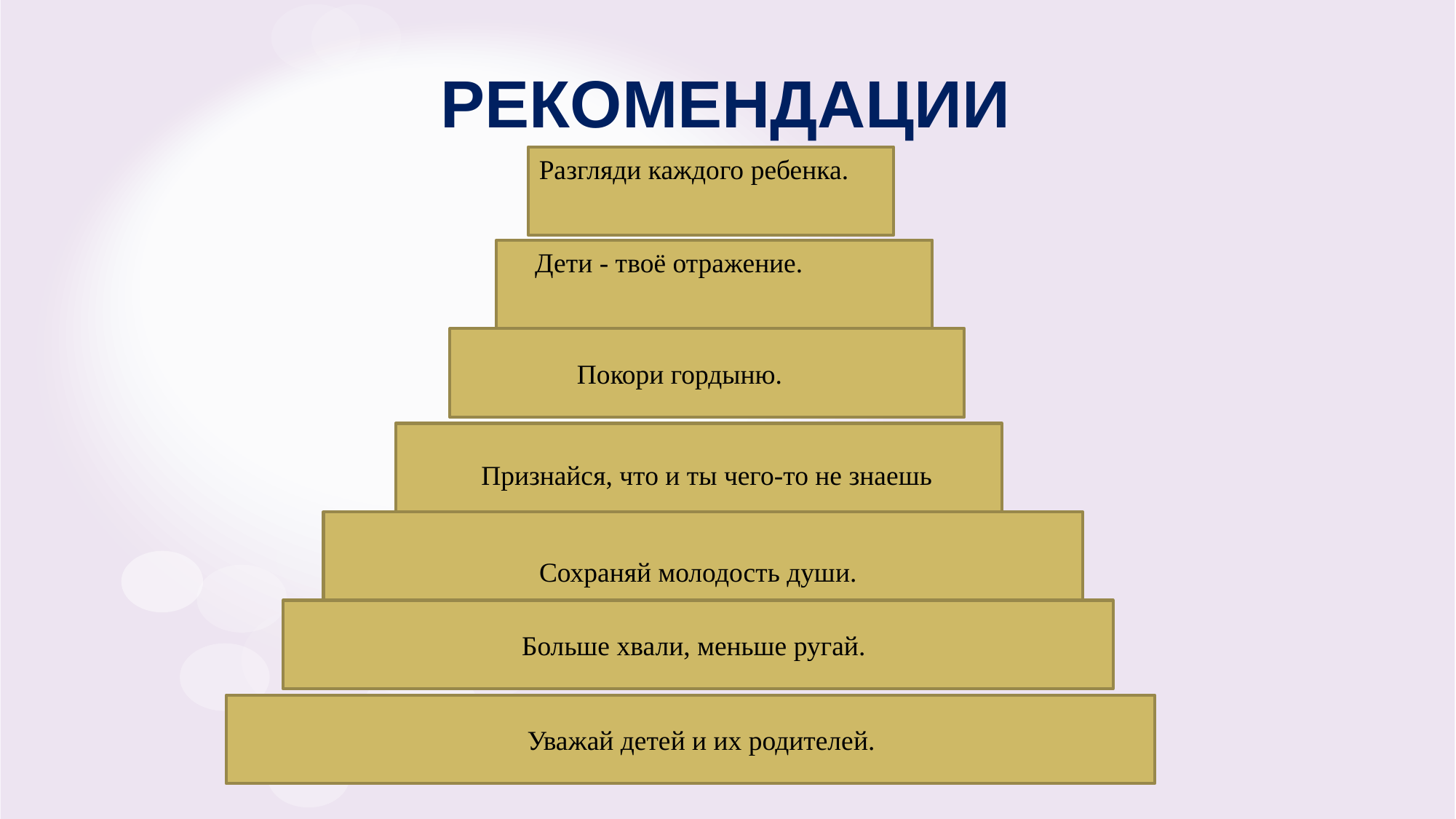

# РЕКОМЕНДАЦИИ
Разгляди каждого ребенка.
    Дети - твоё отражение.

Покори гордыню.

Признайся, что и ты чего-то не знаешь

Сохраняй молодость души.

 Больше хвали, меньше ругай.

Уважай детей и их родителей.